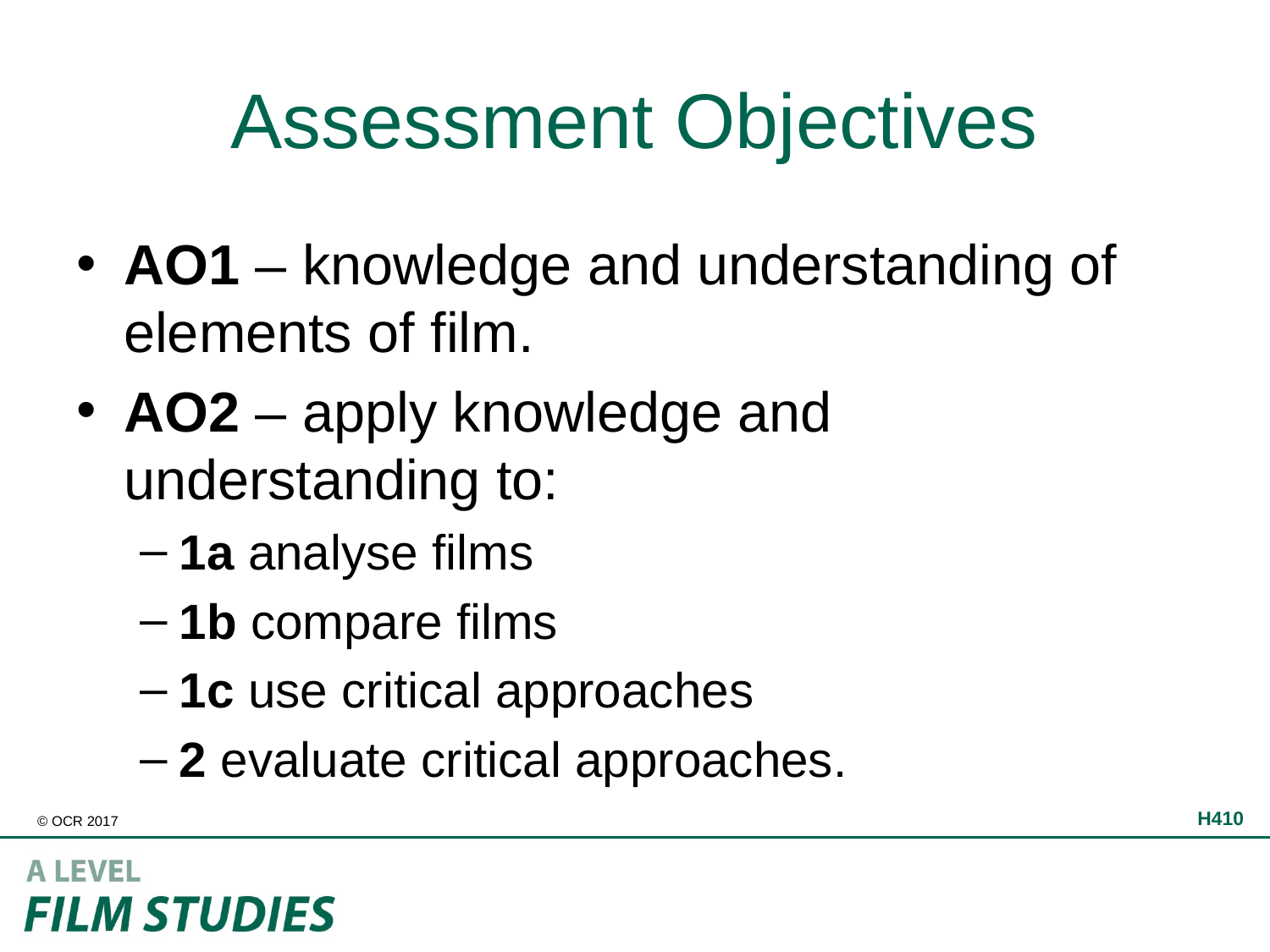

# Assessment Objectives
AO1 – knowledge and understanding of elements of film.
AO2 – apply knowledge and understanding to:
1a analyse films
1b compare films
1c use critical approaches
2 evaluate critical approaches.